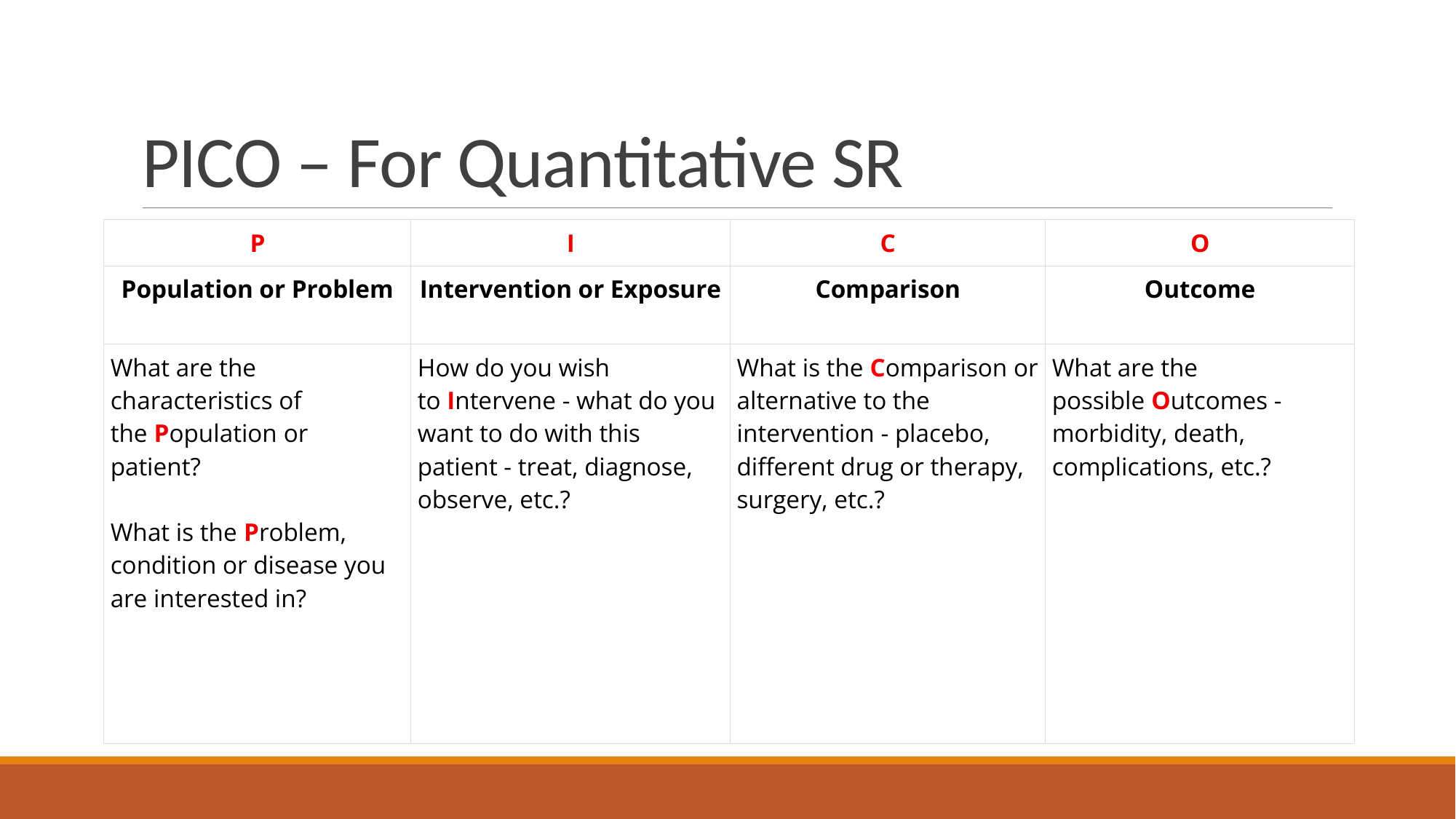

# PICO – For Quantitative SR
| P | I | C | O |
| --- | --- | --- | --- |
| Population or Problem | Intervention or Exposure | Comparison | Outcome |
| What are the characteristics of the Population or patient? What is the Problem, condition or disease you are interested in? | How do you wish to Intervene - what do you want to do with this patient - treat, diagnose, observe, etc.? | What is the Comparison or alternative to the intervention - placebo, different drug or therapy, surgery, etc.? | What are the possible Outcomes - morbidity, death, complications, etc.? |